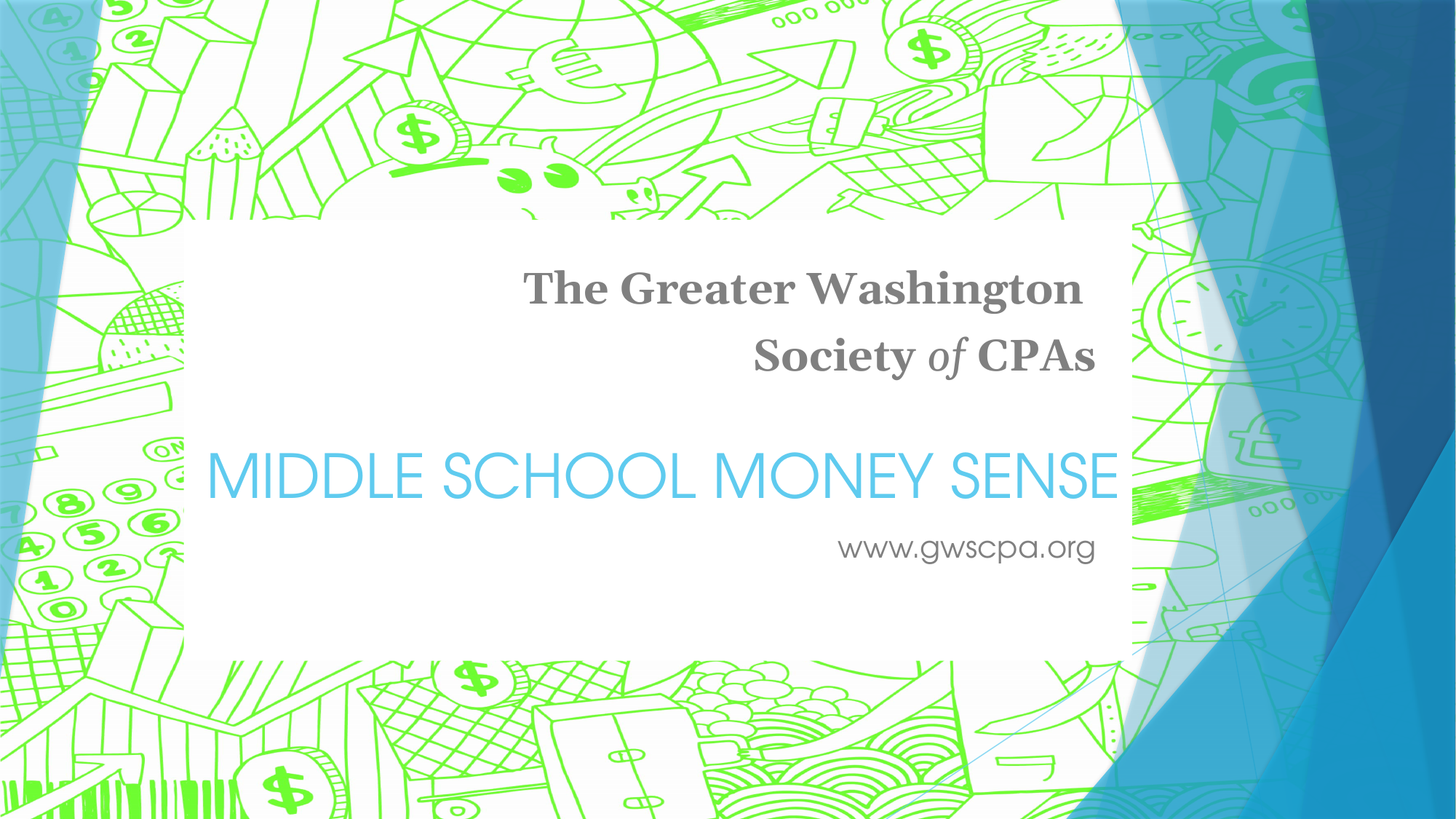

The Greater Washington
Society of CPAs
# MIDDLE SCHOOL MONEY SENSE
www.gwscpa.org